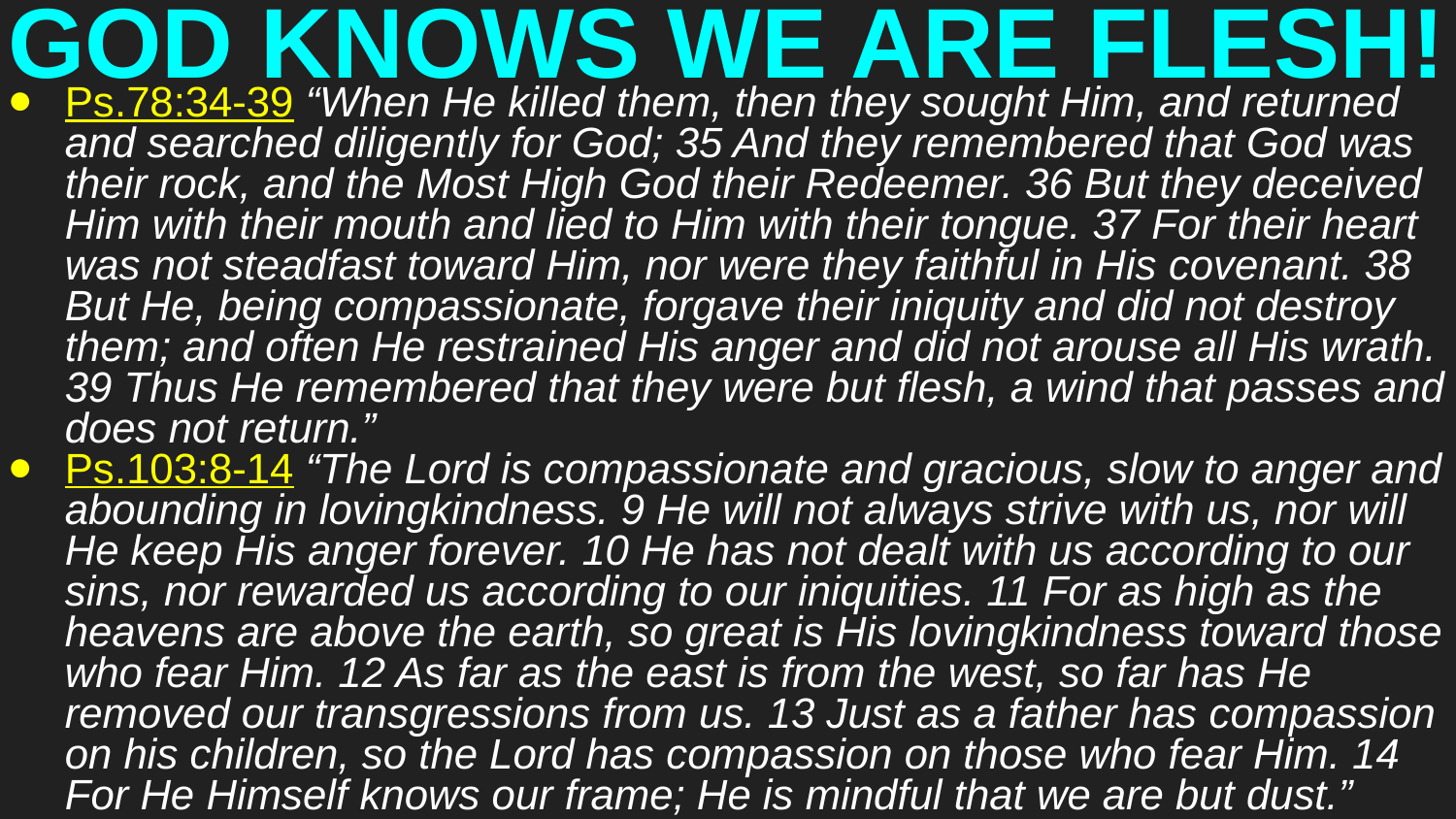

# GOD KNOWS WE ARE FLESH!
Ps.78:34-39 “When He killed them, then they sought Him, and returned and searched diligently for God; 35 And they remembered that God was their rock, and the Most High God their Redeemer. 36 But they deceived Him with their mouth and lied to Him with their tongue. 37 For their heart was not steadfast toward Him, nor were they faithful in His covenant. 38 But He, being compassionate, forgave their iniquity and did not destroy them; and often He restrained His anger and did not arouse all His wrath. 39 Thus He remembered that they were but flesh, a wind that passes and does not return.”
Ps.103:8-14 “The Lord is compassionate and gracious, slow to anger and abounding in lovingkindness. 9 He will not always strive with us, nor will He keep His anger forever. 10 He has not dealt with us according to our sins, nor rewarded us according to our iniquities. 11 For as high as the heavens are above the earth, so great is His lovingkindness toward those who fear Him. 12 As far as the east is from the west, so far has He removed our transgressions from us. 13 Just as a father has compassion on his children, so the Lord has compassion on those who fear Him. 14 For He Himself knows our frame; He is mindful that we are but dust.”